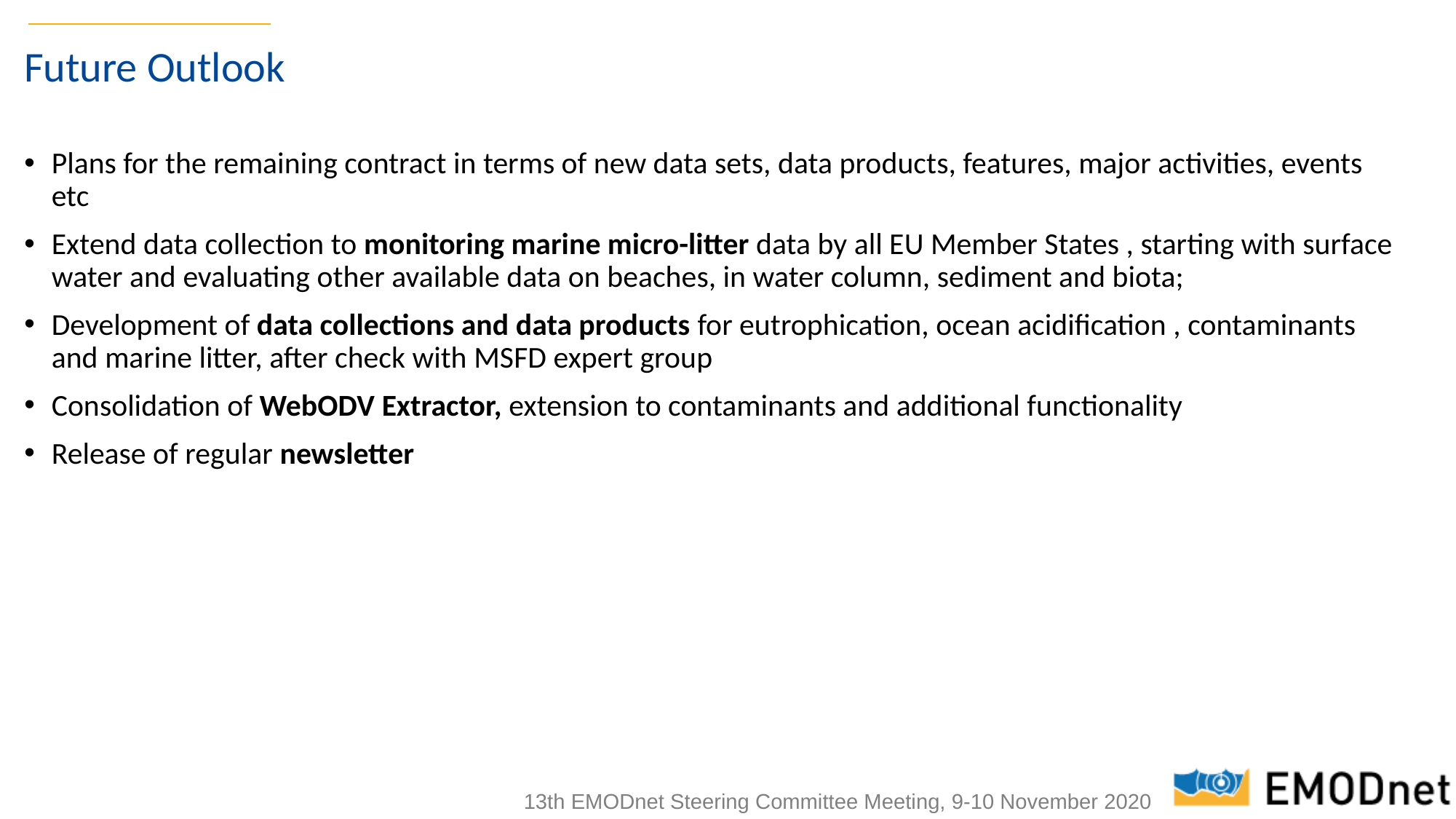

# Future Outlook
Plans for the remaining contract in terms of new data sets, data products, features, major activities, events etc
Extend data collection to monitoring marine micro-litter data by all EU Member States , starting with surface water and evaluating other available data on beaches, in water column, sediment and biota;
Development of data collections and data products for eutrophication, ocean acidification , contaminants and marine litter, after check with MSFD expert group
Consolidation of WebODV Extractor, extension to contaminants and additional functionality
Release of regular newsletter